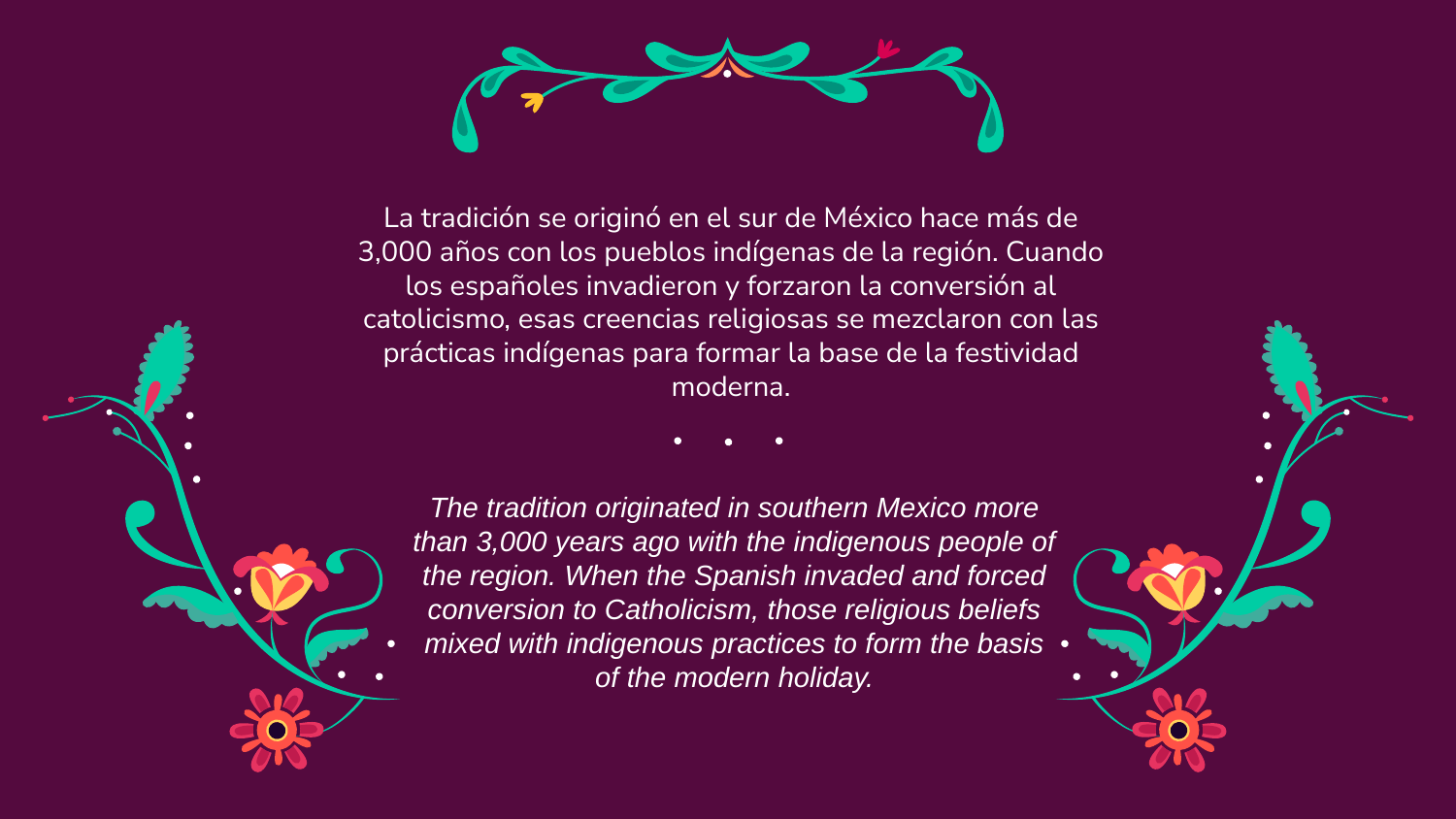

La tradición se originó en el sur de México hace más de 3,000 años con los pueblos indígenas de la región. Cuando los españoles invadieron y forzaron la conversión al catolicismo, esas creencias religiosas se mezclaron con las prácticas indígenas para formar la base de la festividad moderna.

# The tradition originated in southern Mexico more than 3,000 years ago with the indigenous people of the region. When the Spanish invaded and forced conversion to Catholicism, those religious beliefs mixed with indigenous practices to form the basis of the modern holiday.